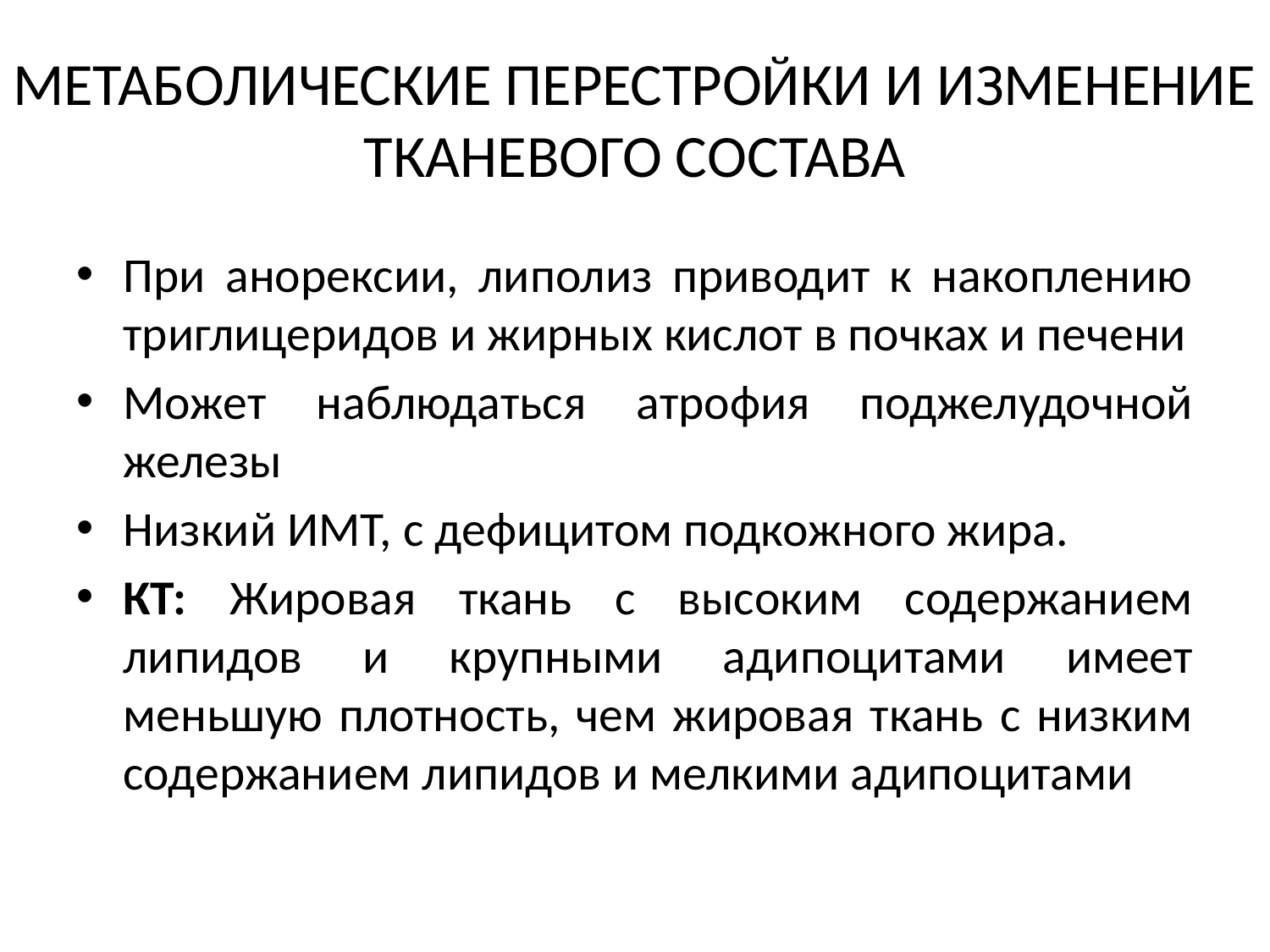

# МЕТАБОЛИЧЕСКИЕ ПЕРЕСТРОЙКИ И ИЗМЕНЕНИЕ ТКАНЕВОГО СОСТАВА
При анорексии, липолиз приводит к накоплению триглицеридов и жирных кислот в почках и печени
Может наблюдаться атрофия поджелудочной железы
Низкий ИМТ, с дефицитом подкожного жира.
КТ: Жировая ткань с высоким содержанием липидов и крупными адипоцитами имеет меньшую плотность, чем жировая ткань с низким содержанием липидов и мелкими адипоцитами